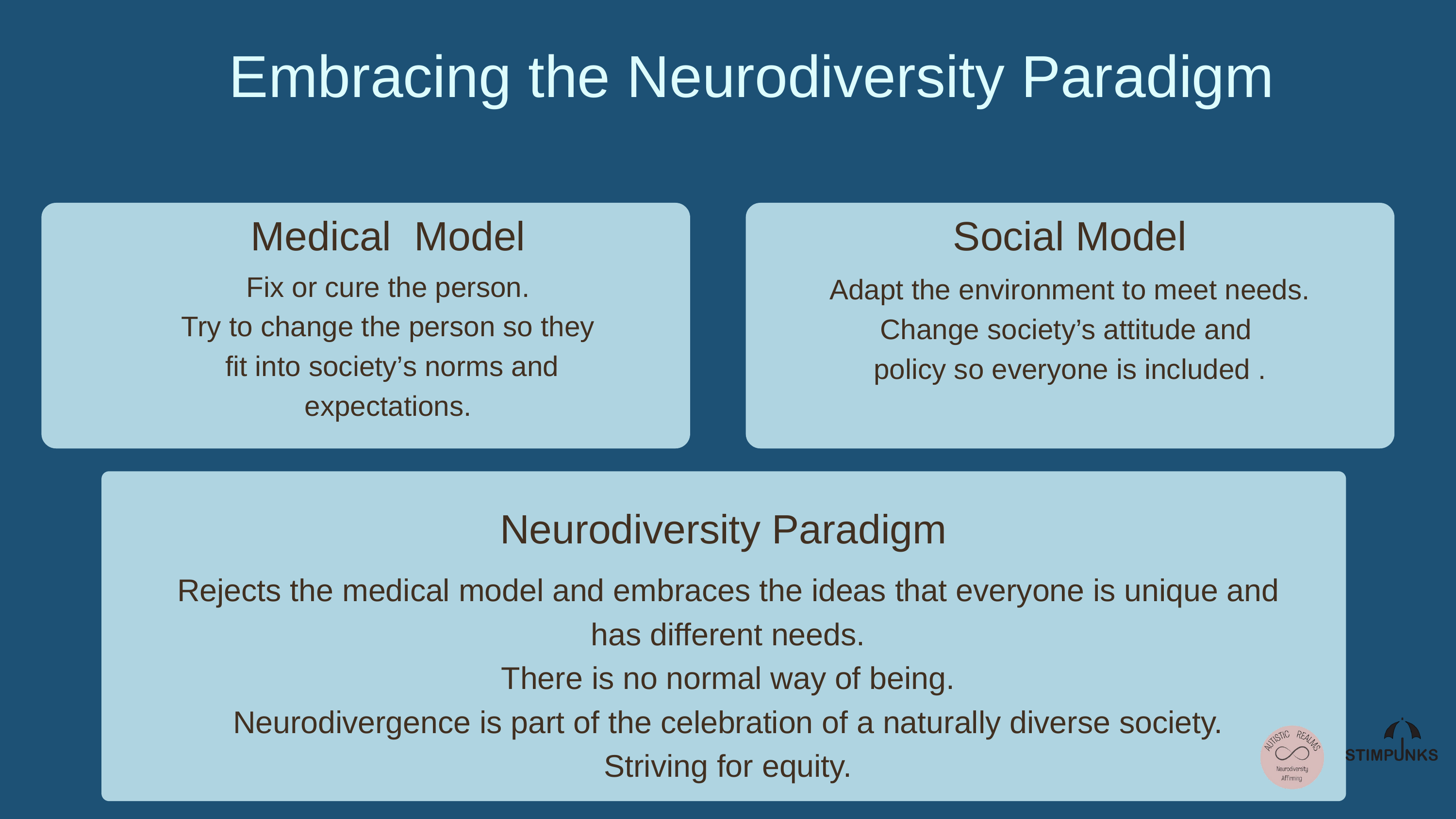

Embracing the Neurodiversity Paradigm
Medical  Model
Social Model

Fix or cure the person.
Try to change the person so they
 fit into society’s norms and expectations.
Adapt the environment to meet needs.
Change society’s attitude and
policy so everyone is included .

Neurodiversity Paradigm
Rejects the medical model and embraces the ideas that everyone is unique and has different needs.
There is no normal way of being.
Neurodivergence is part of the celebration of a naturally diverse society.
Striving for equity.